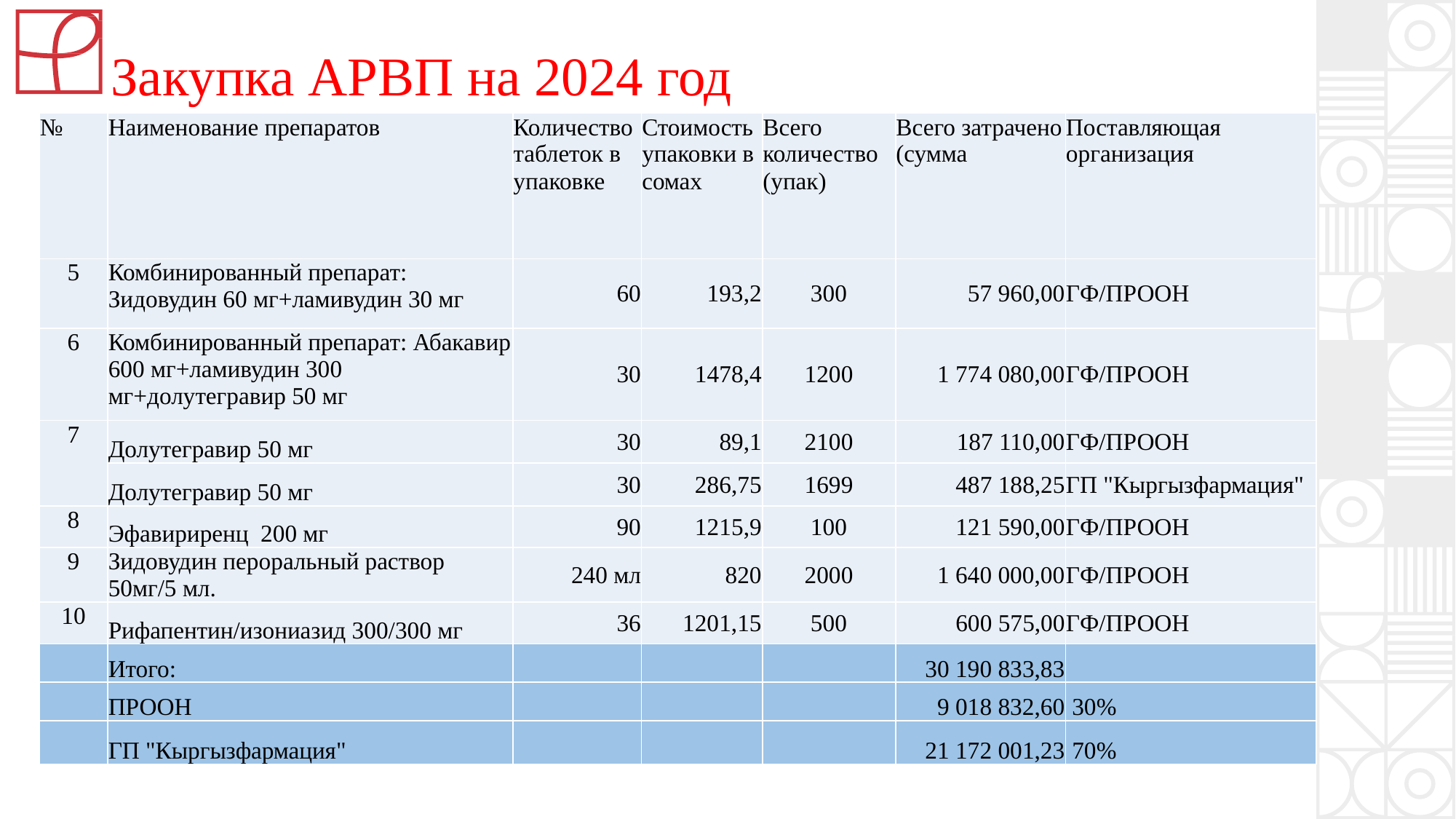

# Закупка АРВП на 2024 год
| № | Наименование препаратов | Количество таблеток в упаковке | Стоимость упаковки в сомах | Всего количество (упак) | Всего затрачено (сумма | Поставляющая организация |
| --- | --- | --- | --- | --- | --- | --- |
| 5 | Комбинированный препарат: Зидовудин 60 мг+ламивудин 30 мг | 60 | 193,2 | 300 | 57 960,00 | ГФ/ПРООН |
| 6 | Комбинированный препарат: Абакавир 600 мг+ламивудин 300 мг+долутегравир 50 мг | 30 | 1478,4 | 1200 | 1 774 080,00 | ГФ/ПРООН |
| 7 | Долутегравир 50 мг | 30 | 89,1 | 2100 | 187 110,00 | ГФ/ПРООН |
|  | Долутегравир 50 мг | 30 | 286,75 | 1699 | 487 188,25 | ГП "Кыргызфармация" |
| 8 | Эфавириренц 200 мг | 90 | 1215,9 | 100 | 121 590,00 | ГФ/ПРООН |
| 9 | Зидовудин пероральный раствор 50мг/5 мл. | 240 мл | 820 | 2000 | 1 640 000,00 | ГФ/ПРООН |
| 10 | Рифапентин/изониазид 300/300 мг | 36 | 1201,15 | 500 | 600 575,00 | ГФ/ПРООН |
|  | Итого: |  |  |  | 30 190 833,83 |  |
|  | ПРООН |  |  |  | 9 018 832,60 | 30% |
|  | ГП "Кыргызфармация" |  |  |  | 21 172 001,23 | 70% |